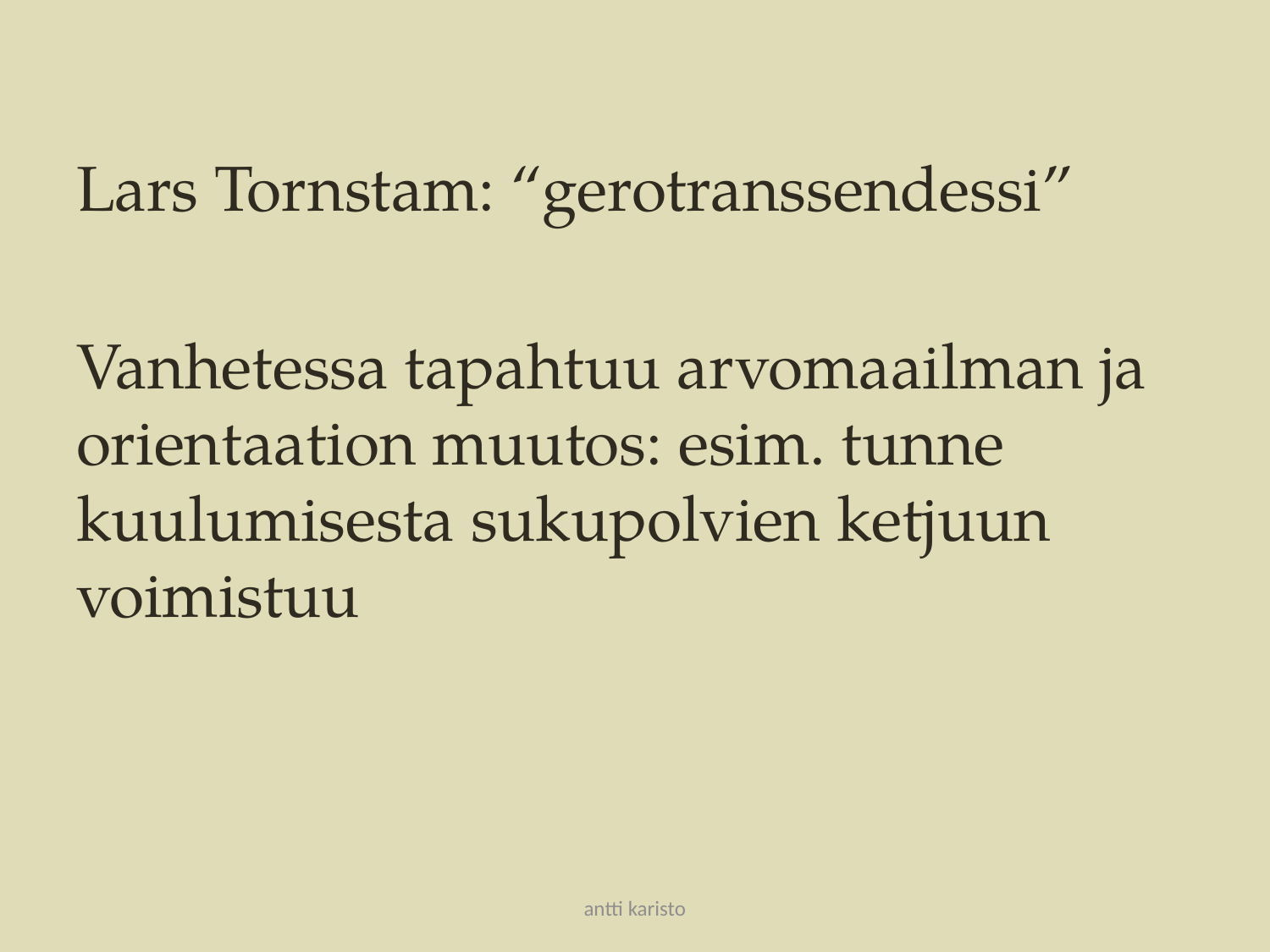

#

Lars Tornstam: “gerotranssendessi”

Vanhetessa tapahtuu arvomaailman ja orientaation muutos: esim. tunne kuulumisesta sukupolvien ketjuun voimistuu

antti karisto